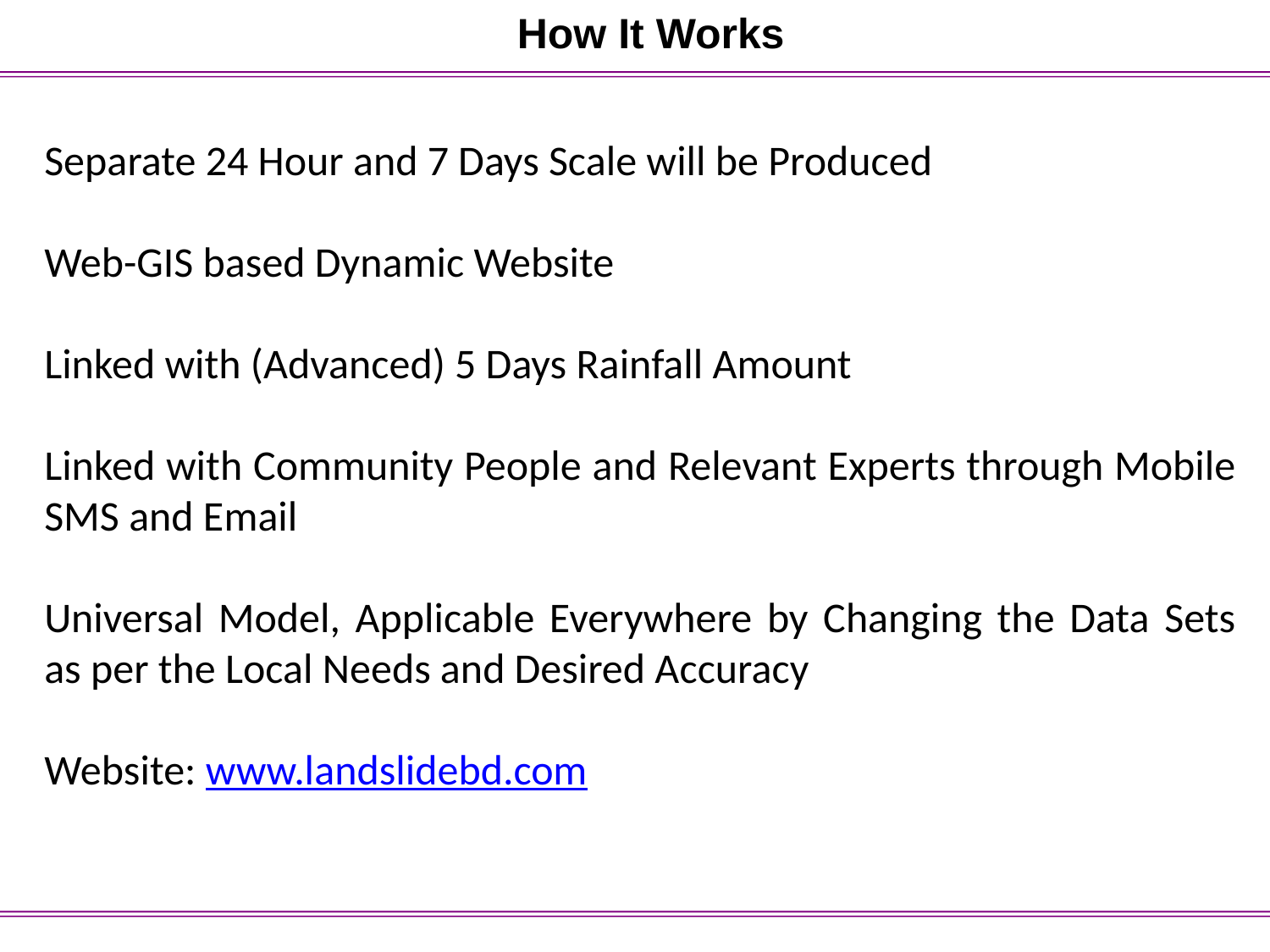

How It Works

Separate 24 Hour and 7 Days Scale will be Produced

Web-GIS based Dynamic Website

Linked with (Advanced) 5 Days Rainfall Amount

Linked with Community People and Relevant Experts through Mobile SMS and Email

Universal Model, Applicable Everywhere by Changing the Data Sets as per the Local Needs and Desired Accuracy

Website: www.landslidebd.com